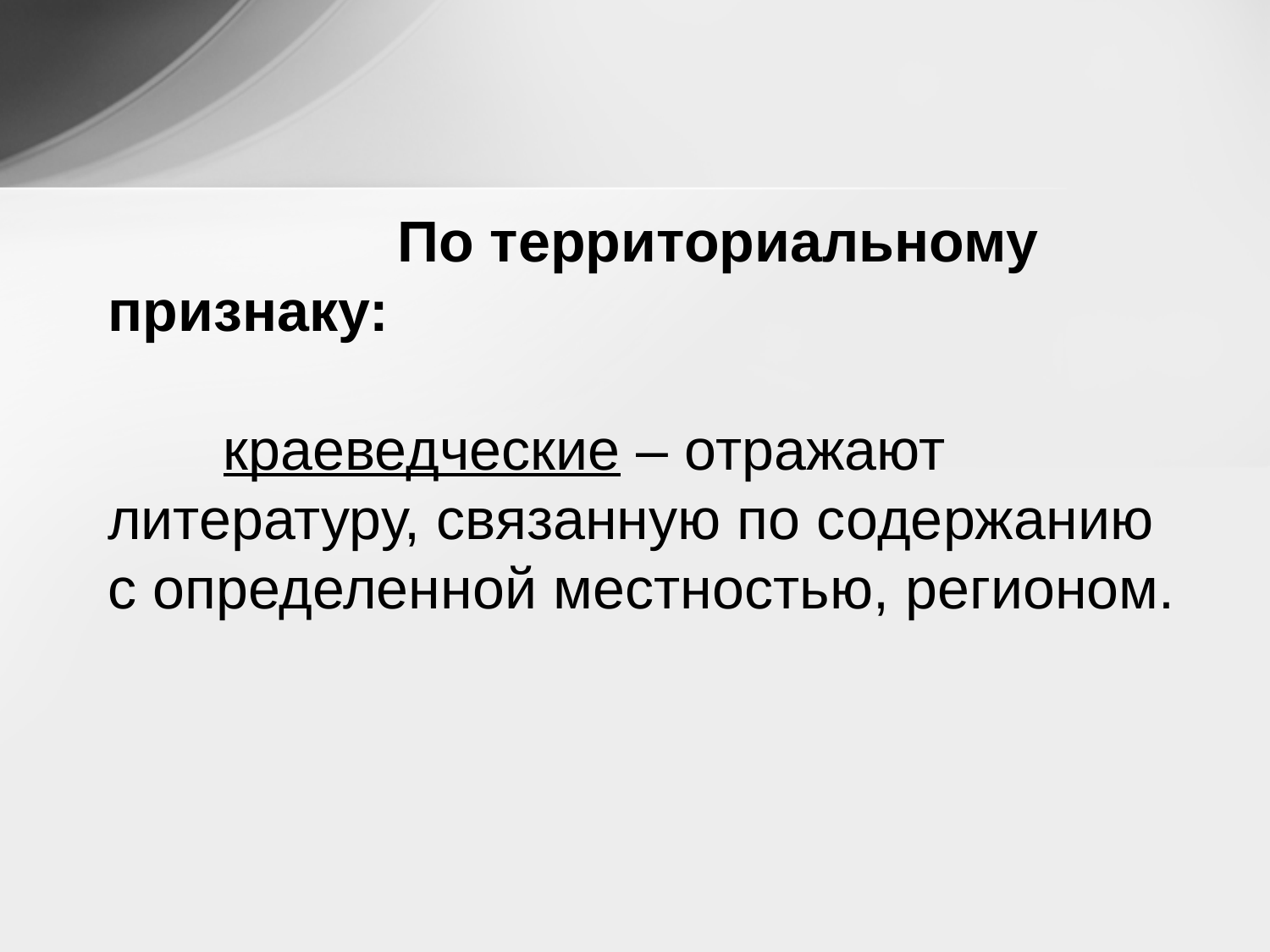

# По территориальному признаку: краеведческие – отражают литературу, связанную по содержанию с определенной местностью, регионом.